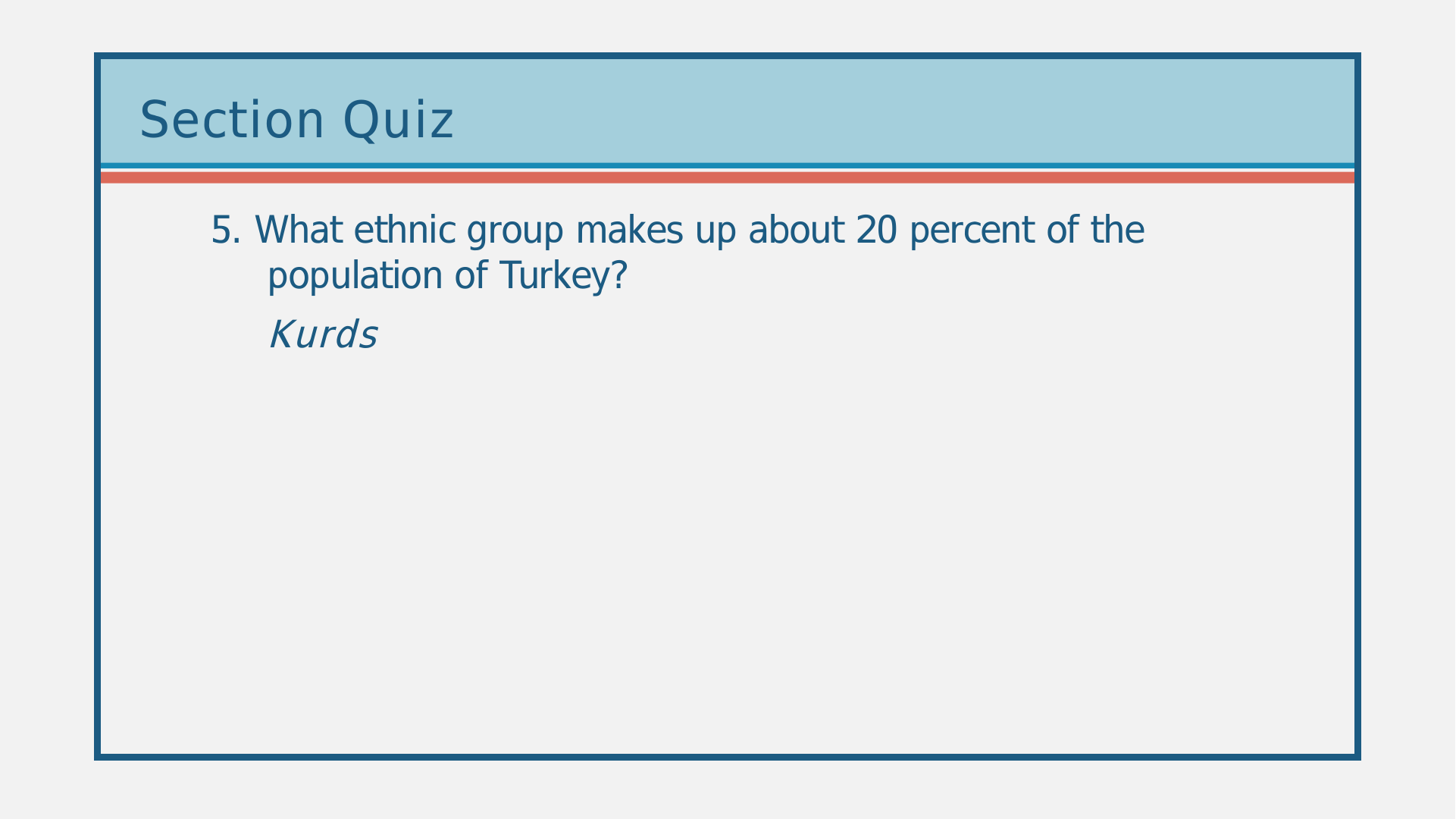

5. What ethnic group makes up about 20 percent of the population of Turkey?
	Kurds